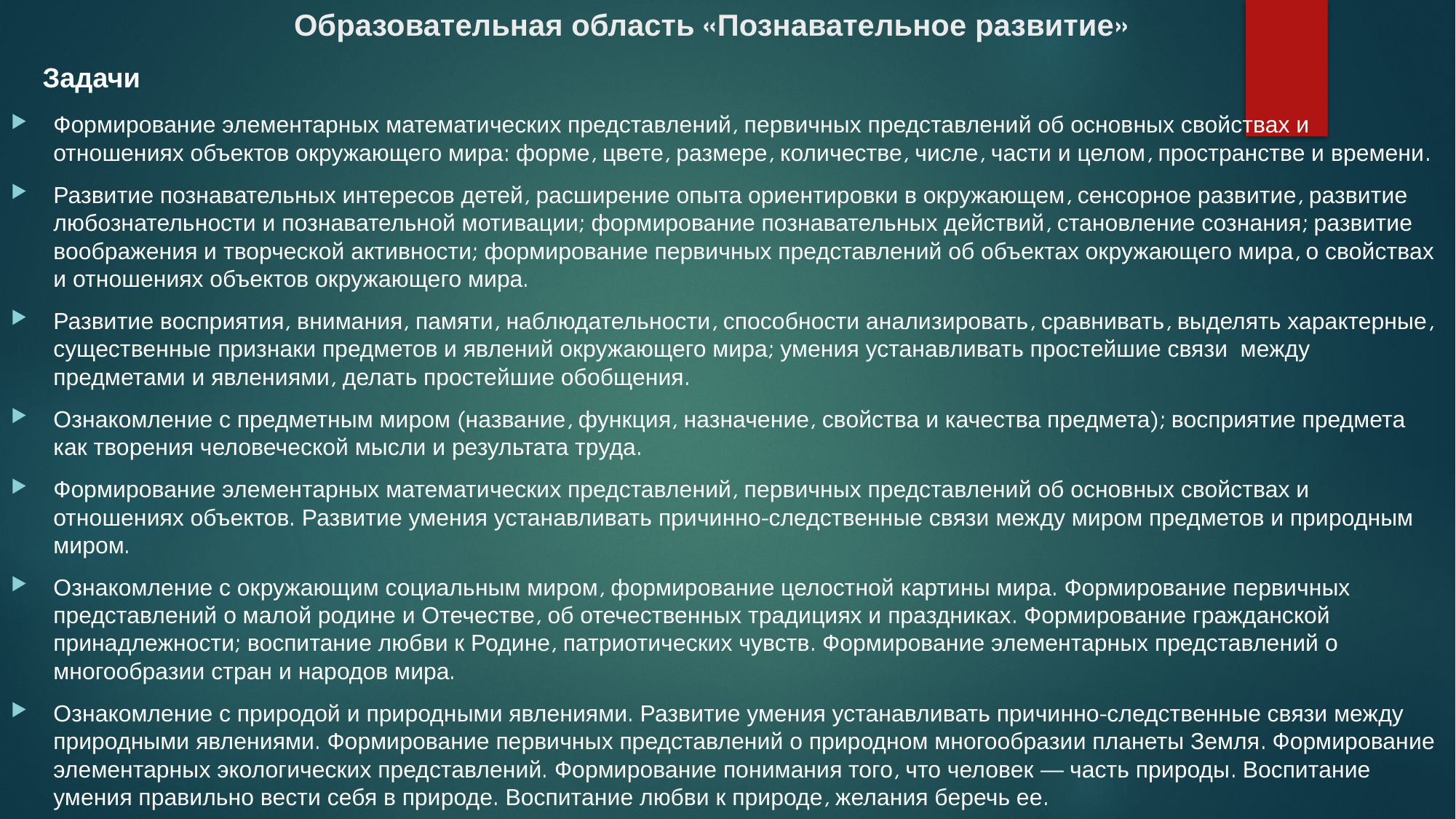

# Образовательная область «Познавательное развитие»
   Задачи
Формирование элементарных математических представлений, первичных представлений об основных свойствах и отношениях объектов окружающего мира: форме, цвете, размере, количестве, числе, части и целом, пространстве и времени.
Развитие познавательных интересов детей, расширение опыта ориентировки в окружающем, сенсорное развитие, развитие любознательности и познавательной мотивации; формирование познавательных действий, становление сознания; развитие воображения и творческой активности; формирование первичных представлений об объектах окружающего мира, о свойствах и отношениях объектов окружающего мира.
Развитие восприятия, внимания, памяти, наблюдательности, способности анализировать, сравнивать, выделять характерные, существенные признаки предметов и явлений окружающего мира; умения устанавливать простейшие связи  между предметами и явлениями, делать простейшие обобщения.
Ознакомление с предметным миром (название, функция, назначение, свойства и качества предмета); восприятие предмета как творения человеческой мысли и результата труда.
Формирование элементарных математических представлений, первичных представлений об основных свойствах и отношениях объектов. Развитие умения устанавливать причинно-следственные связи между миром предметов и природным миром.
Ознакомление с окружающим социальным миром, формирование целостной картины мира. Формирование первичных представлений о малой родине и Отечестве, об отечественных традициях и праздниках. Формирование гражданской принадлежности; воспитание любви к Родине, патриотических чувств. Формирование элементарных представлений о многообразии стран и народов мира.
Ознакомление с природой и природными явлениями. Развитие умения устанавливать причинно-следственные связи между природными явлениями. Формирование первичных представлений о природном многообразии планеты Земля. Формирование элементарных экологических представлений. Формирование понимания того, что человек — часть природы. Воспитание умения правильно вести себя в природе. Воспитание любви к природе, желания беречь ее.